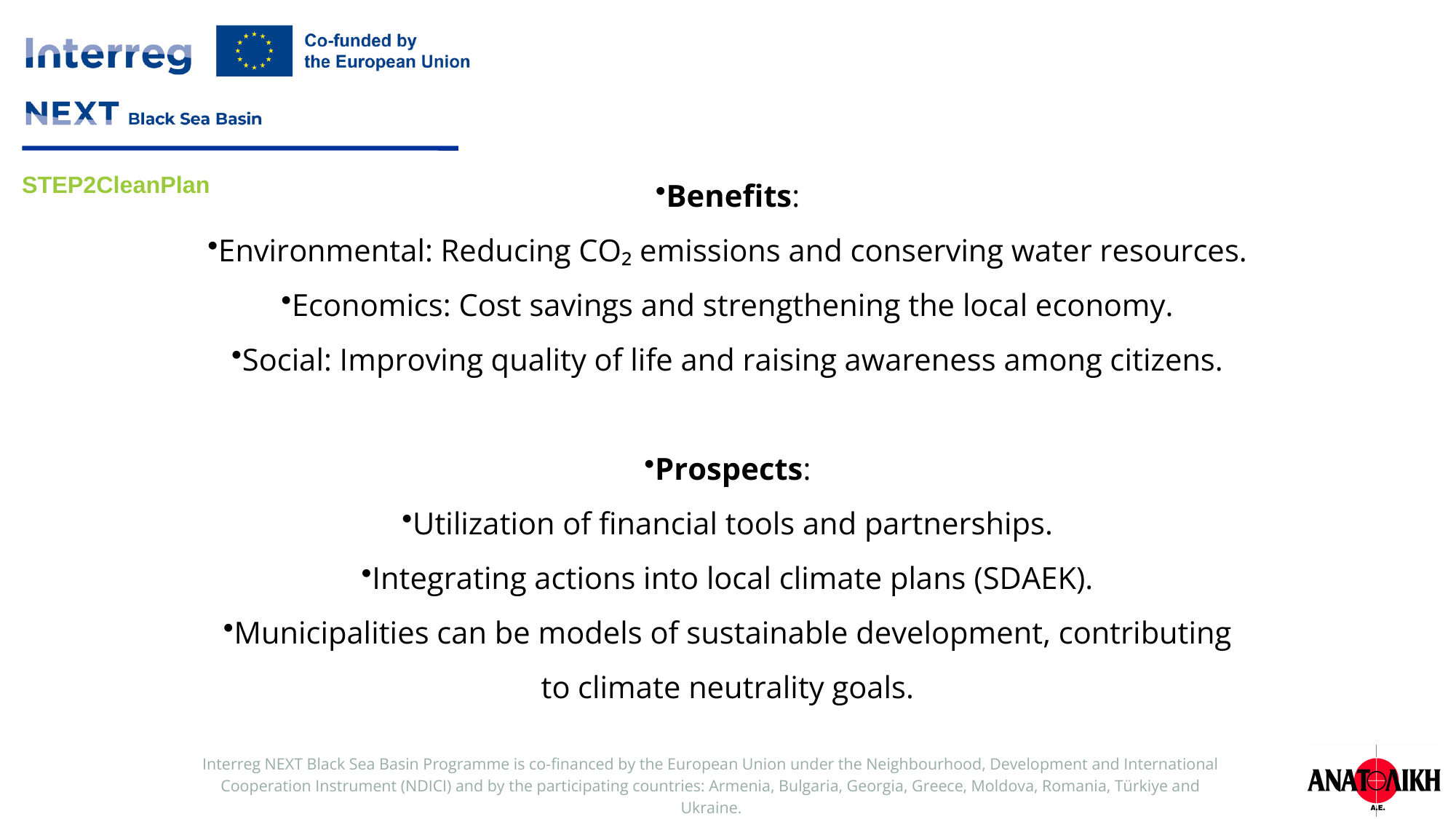

Benefits:
Environmental: Reducing CO₂ emissions and conserving water resources.
Economics: Cost savings and strengthening the local economy.
Social: Improving quality of life and raising awareness among citizens.

Prospects:
Utilization of financial tools and partnerships.
Integrating actions into local climate plans (SDAEK).
Municipalities can be models of sustainable development, contributing to climate neutrality goals.